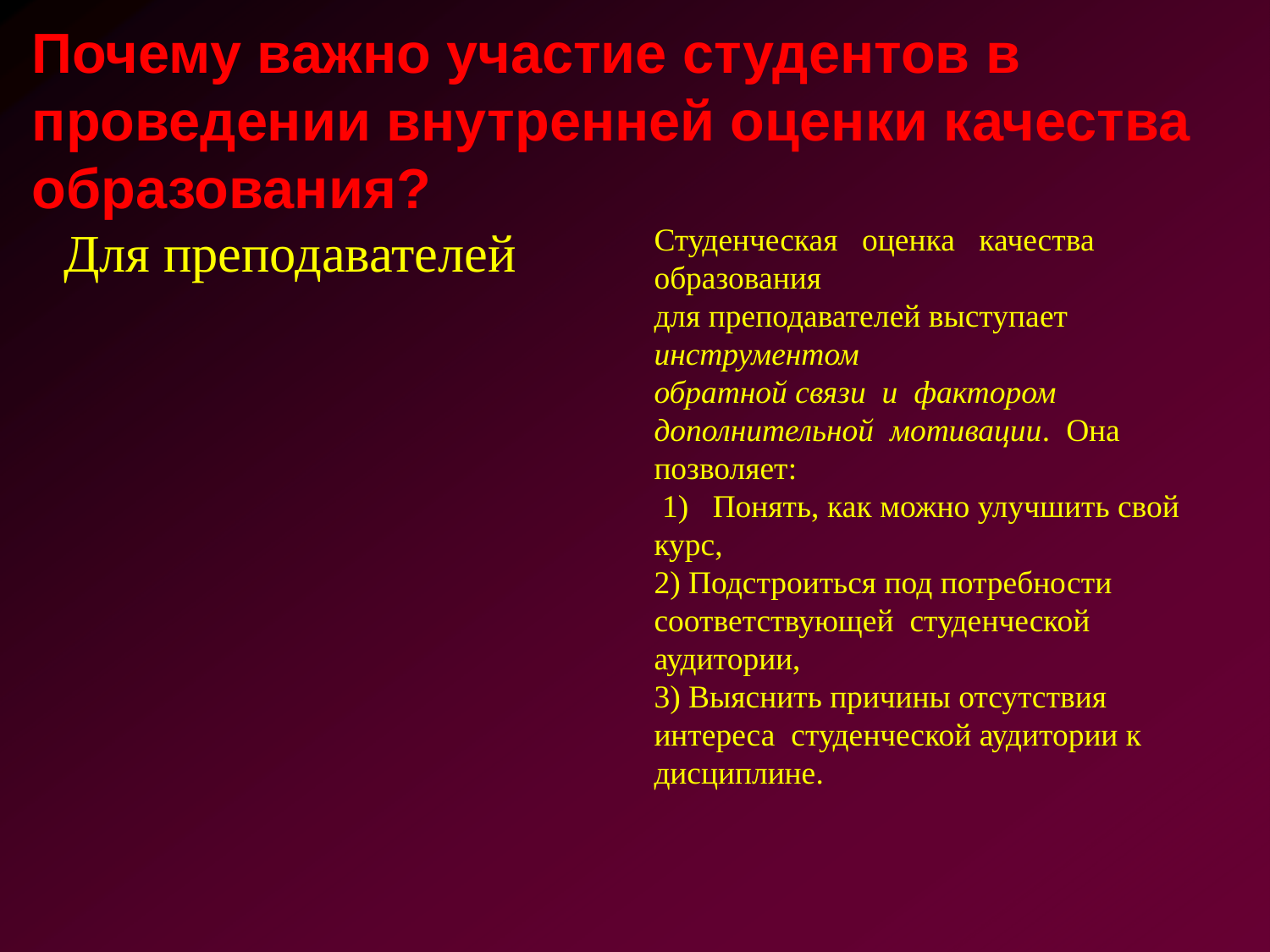

# Почему важно участие студентов в проведении внутренней оценки качества образования?
Для преподавателей
Студенческая   оценка   качества образования
для преподавателей выступает инструментом
обратной связи  и  фактором  дополнительной  мотивации.  Она позволяет:
 1)   Понять, как можно улучшить свой курс,
2) Подстроиться под потребности соответствующей  студенческой аудитории,
3) Выяснить причины отсутствия интереса  студенческой аудитории к дисциплине.

